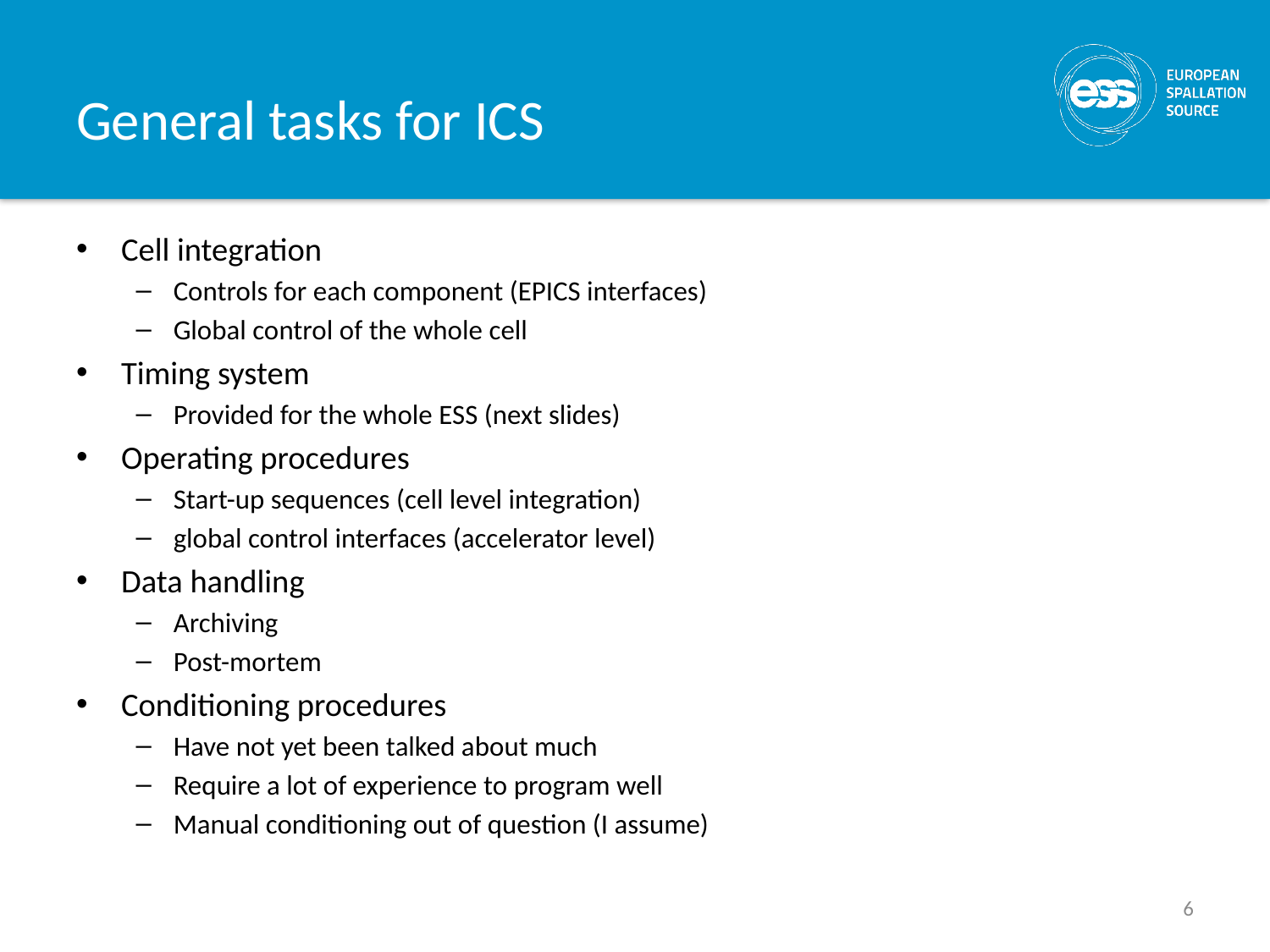

# General tasks for ICS
Cell integration
Controls for each component (EPICS interfaces)
Global control of the whole cell
Timing system
Provided for the whole ESS (next slides)
Operating procedures
Start-up sequences (cell level integration)
global control interfaces (accelerator level)
Data handling
Archiving
Post-mortem
Conditioning procedures
Have not yet been talked about much
Require a lot of experience to program well
Manual conditioning out of question (I assume)
6